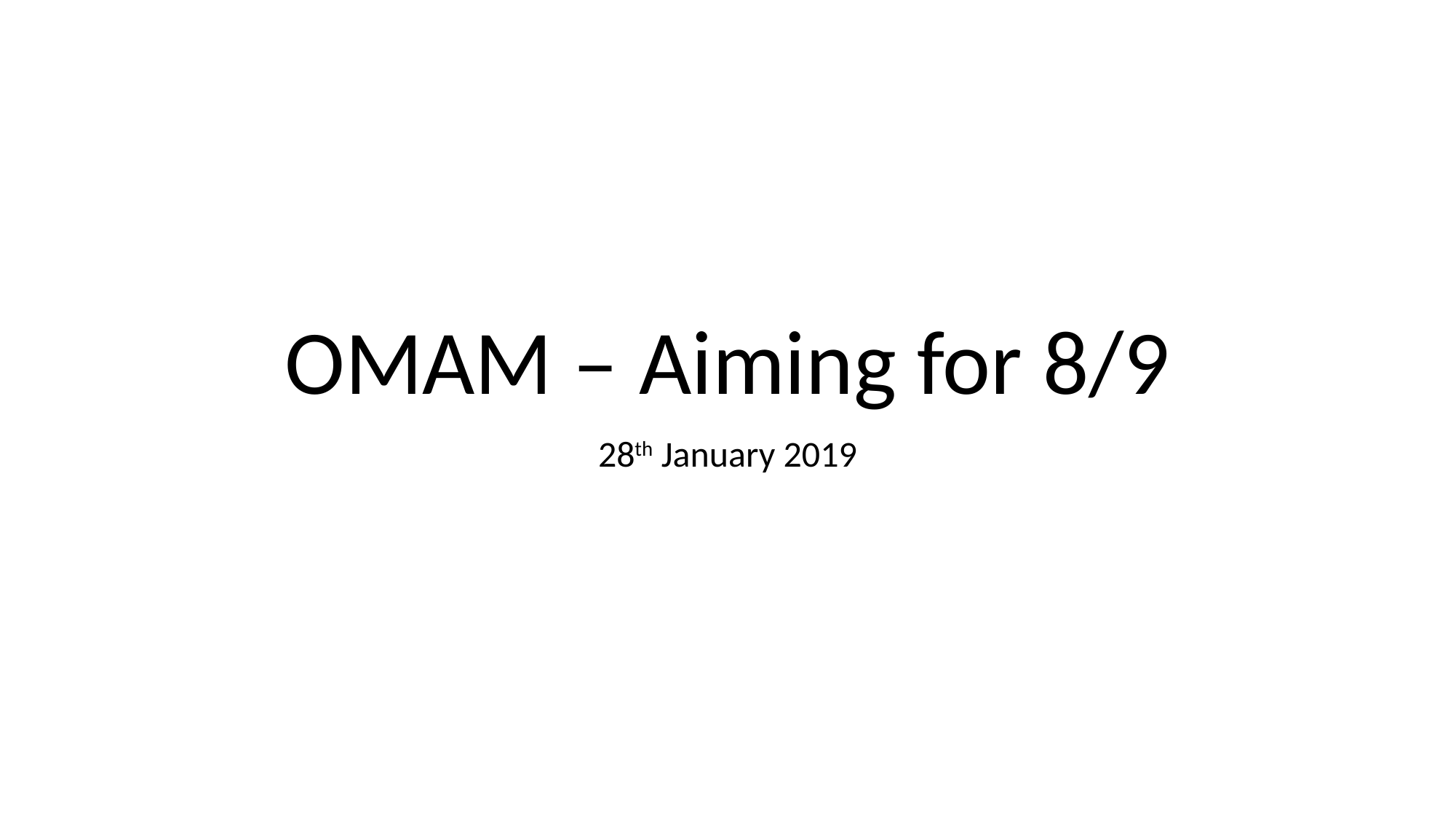

# OMAM – Aiming for 8/9
28th January 2019